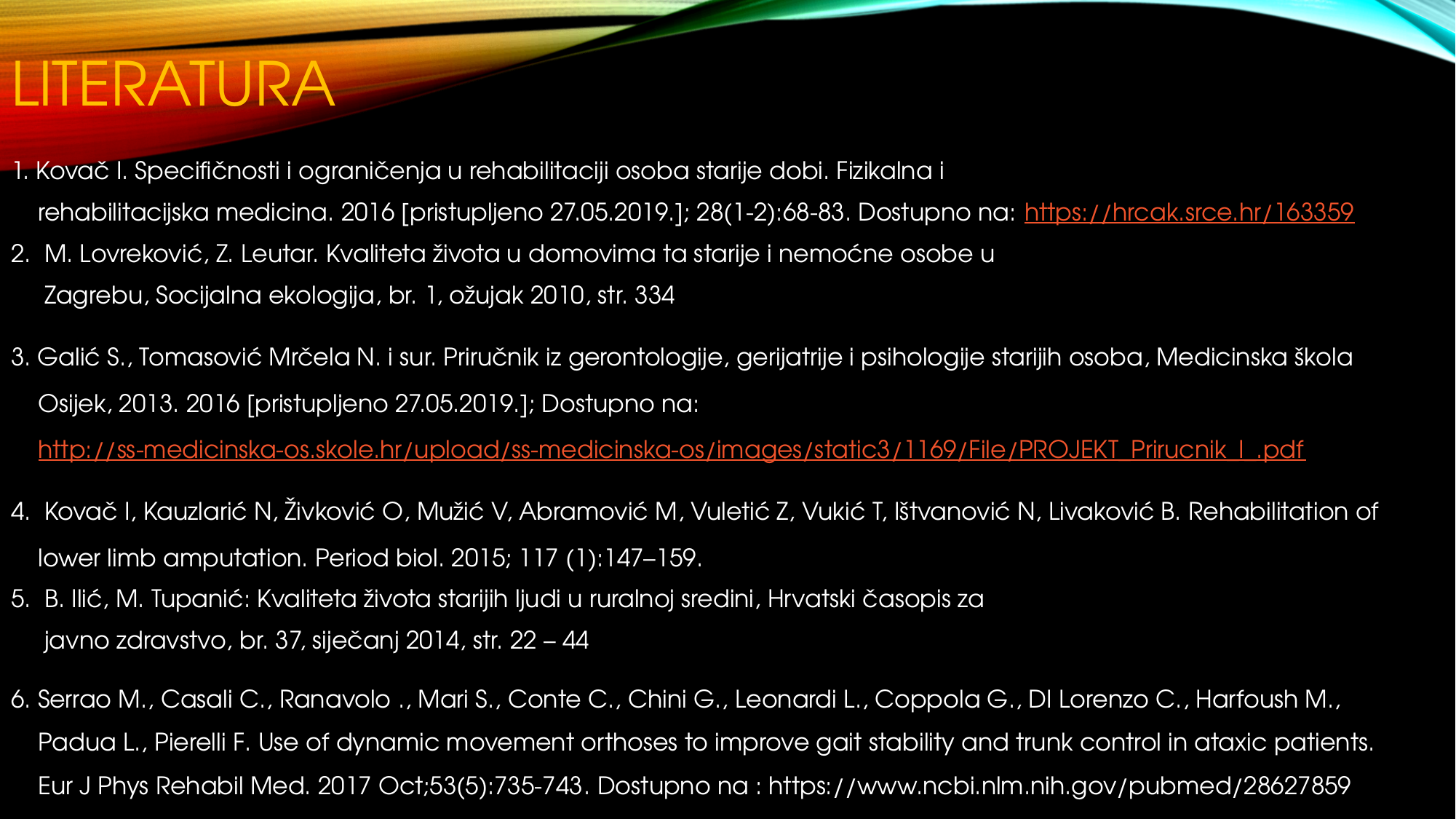

# Literatura
1. Kovač I. Specifičnosti i ograničenja u rehabilitaciji osoba starije dobi. Fizikalna i
    rehabilitacijska medicina. 2016 [pristupljeno 27.05.2019.]; 28(1-2):68-83. Dostupno na: https://hrcak.srce.hr/163359
2.  M. Lovreković, Z. Leutar. Kvaliteta života u domovima ta starije i nemoćne osobe u
     Zagrebu, Socijalna ekologija, br. 1, ožujak 2010, str. 334
3. Galić S., Tomasović Mrčela N. i sur. Priručnik iz gerontologije, gerijatrije i psihologije starijih osoba, Medicinska škola Osijek, 2013. 2016 [pristupljeno 27.05.2019.]; Dostupno na: http://ss-medicinska-os.skole.hr/upload/ss-medicinska-os/images/static3/1169/File/PROJEKT_Prirucnik_I_.pdf
4.  Kovač I, Kauzlarić N, Živković O, Mužić V, Abramović M, Vuletić Z, Vukić T, Ištvanović N, Livaković B. Rehabilitation of lower limb amputation. Period biol. 2015; 117 (1):147–159.
5.  B. Ilić, M. Tupanić: Kvaliteta života starijih ljudi u ruralnoj sredini, Hrvatski časopis za
     javno zdravstvo, br. 37, siječanj 2014, str. 22 – 44
6. Serrao M., Casali C., Ranavolo ., Mari S., Conte C., Chini G., Leonardi L., Coppola G., DI Lorenzo C., Harfoush M., Padua L., Pierelli F. Use of dynamic movement orthoses to improve gait stability and trunk control in ataxic patients. Eur J Phys Rehabil Med. 2017 Oct;53(5):735-743. Dostupno na : https://www.ncbi.nlm.nih.gov/pubmed/28627859